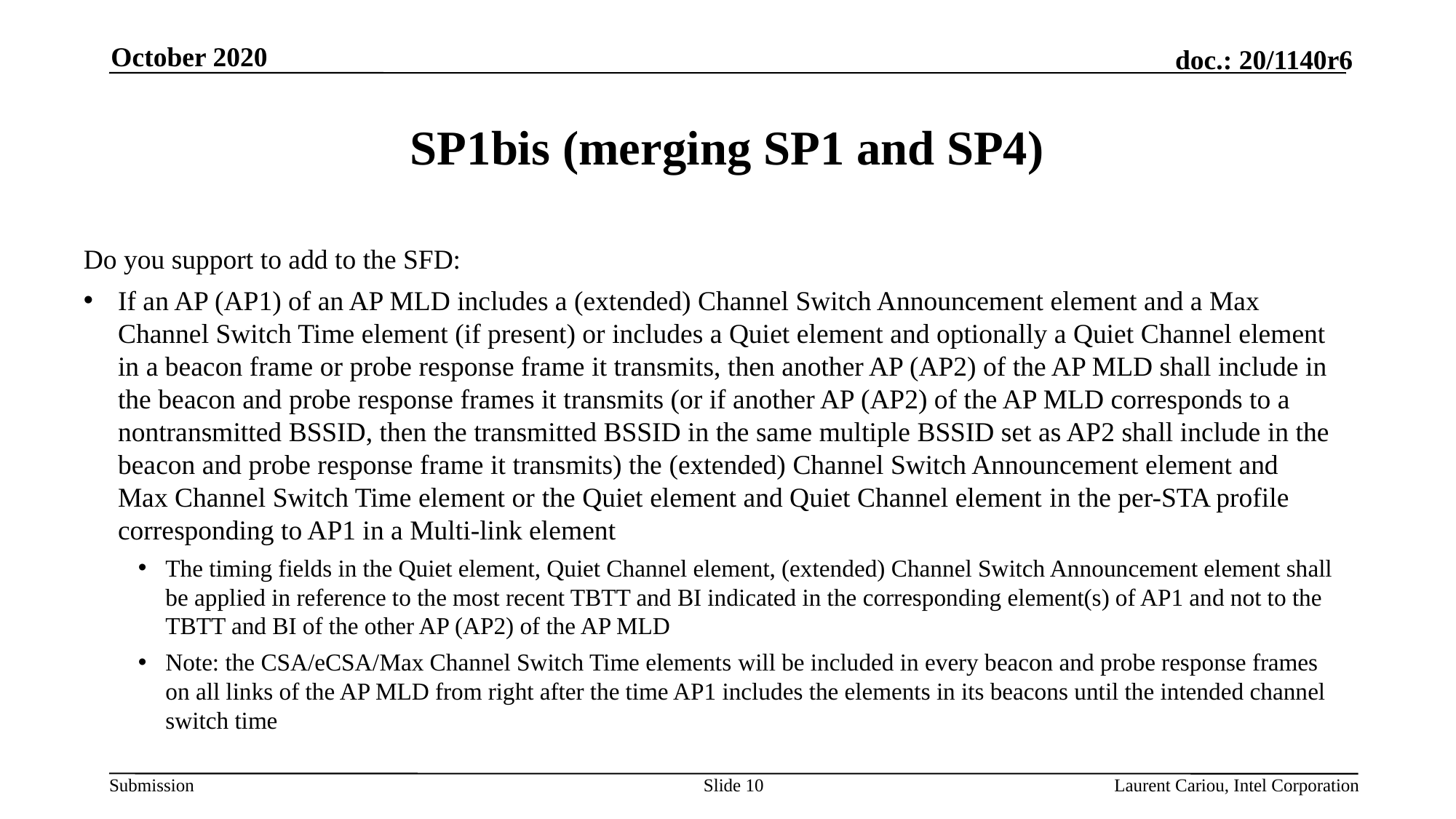

October 2020
# SP1bis (merging SP1 and SP4)
Do you support to add to the SFD:
If an AP (AP1) of an AP MLD includes a (extended) Channel Switch Announcement element and a Max Channel Switch Time element (if present) or includes a Quiet element and optionally a Quiet Channel element in a beacon frame or probe response frame it transmits, then another AP (AP2) of the AP MLD shall include in the beacon and probe response frames it transmits (or if another AP (AP2) of the AP MLD corresponds to a nontransmitted BSSID, then the transmitted BSSID in the same multiple BSSID set as AP2 shall include in the beacon and probe response frame it transmits) the (extended) Channel Switch Announcement element and Max Channel Switch Time element or the Quiet element and Quiet Channel element in the per-STA profile corresponding to AP1 in a Multi-link element
The timing fields in the Quiet element, Quiet Channel element, (extended) Channel Switch Announcement element shall be applied in reference to the most recent TBTT and BI indicated in the corresponding element(s) of AP1 and not to the TBTT and BI of the other AP (AP2) of the AP MLD
Note: the CSA/eCSA/Max Channel Switch Time elements will be included in every beacon and probe response frames on all links of the AP MLD from right after the time AP1 includes the elements in its beacons until the intended channel switch time

Slide 10
Laurent Cariou, Intel Corporation